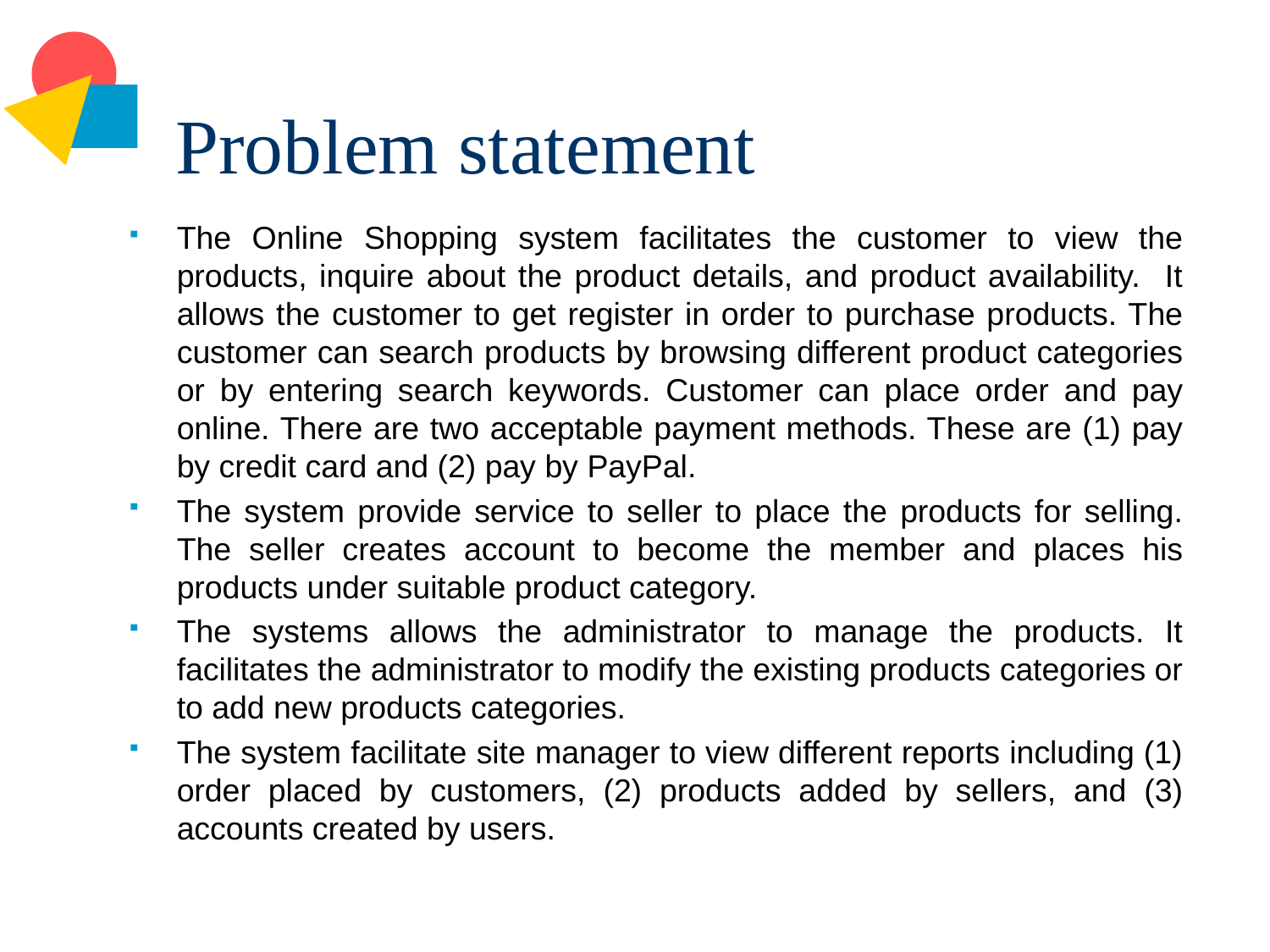

# Problem statement
The Online Shopping system facilitates the customer to view the products, inquire about the product details, and product availability.  It allows the customer to get register in order to purchase products. The customer can search products by browsing different product categories or by entering search keywords. Customer can place order and pay online. There are two acceptable payment methods. These are (1) pay by credit card and (2) pay by PayPal.
The system provide service to seller to place the products for selling. The seller creates account to become the member and places his products under suitable product category.
The systems allows the administrator to manage the products. It facilitates the administrator to modify the existing products categories or to add new products categories.
The system facilitate site manager to view different reports including (1) order placed by customers, (2) products added by sellers, and (3) accounts created by users.